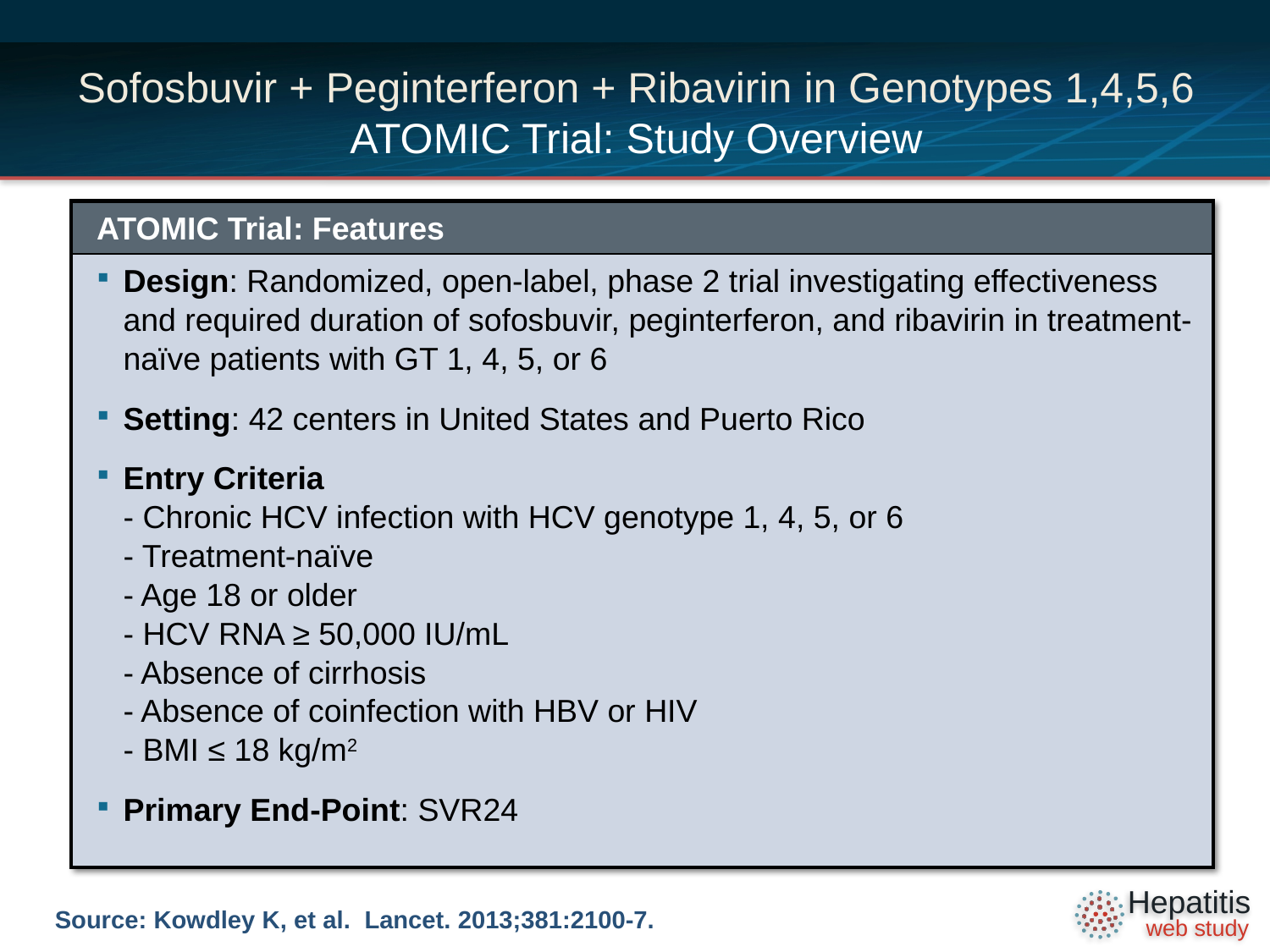

# Sofosbuvir + Peginterferon + Ribavirin in Genotypes 1,4,5,6 ATOMIC Trial: Study Overview
| ATOMIC Trial: Features |
| --- |
| Design: Randomized, open-label, phase 2 trial investigating effectiveness and required duration of sofosbuvir, peginterferon, and ribavirin in treatment-naïve patients with GT 1, 4, 5, or 6 Setting: 42 centers in United States and Puerto Rico Entry Criteria - Chronic HCV infection with HCV genotype 1, 4, 5, or 6 - Treatment-naïve - Age 18 or older - HCV RNA ≥ 50,000 IU/mL - Absence of cirrhosis - Absence of coinfection with HBV or HIV - BMI ≤ 18 kg/m2 Primary End-Point: SVR24 |
Source: Kowdley K, et al.  Lancet. 2013;381:2100-7.